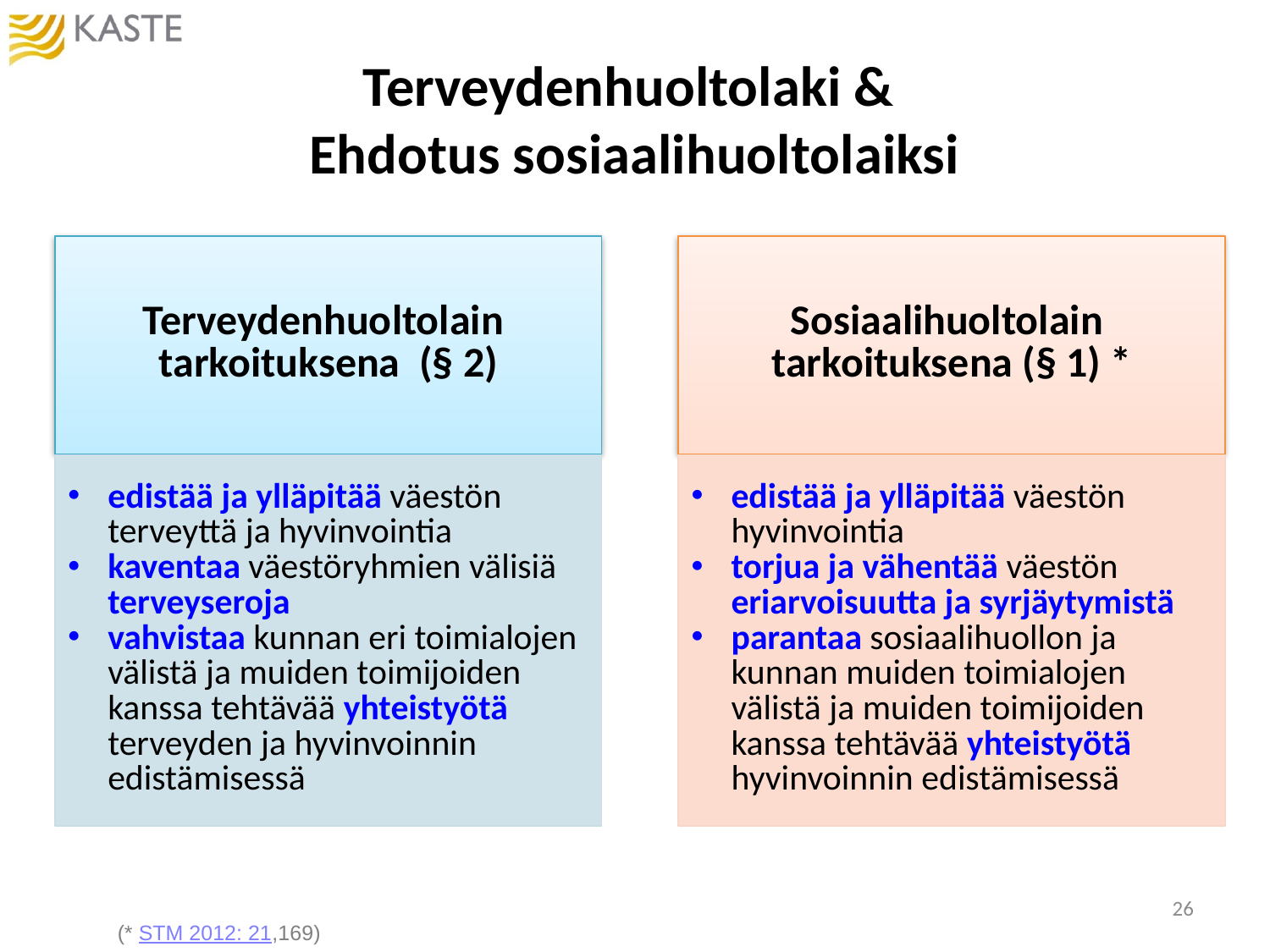

# Terveydenhuoltolaki & Ehdotus sosiaalihuoltolaiksi
Terveydenhuoltolain  tarkoituksena  (§ 2)
edistää ja ylläpitää väestön terveyttä ja hyvinvointia
Sosiaalihuoltolain
tarkoituksena (§ 1) *
edistää ja ylläpitää väestön hyvinvointia
kaventaa väestöryhmien välisiä terveyseroja
vahvistaa kunnan eri toimialojen välistä ja muiden toimijoiden kanssa tehtävää yhteistyötä terveyden ja hyvinvoinnin edistämisessä
torjua ja vähentää väestön eriarvoisuutta ja syrjäytymistä
parantaa sosiaalihuollon ja kunnan muiden toimialojen välistä ja muiden toimijoiden kanssa tehtävää yhteistyötä hyvinvoinnin edistämisessä
26
(* STM 2012: 21,169)